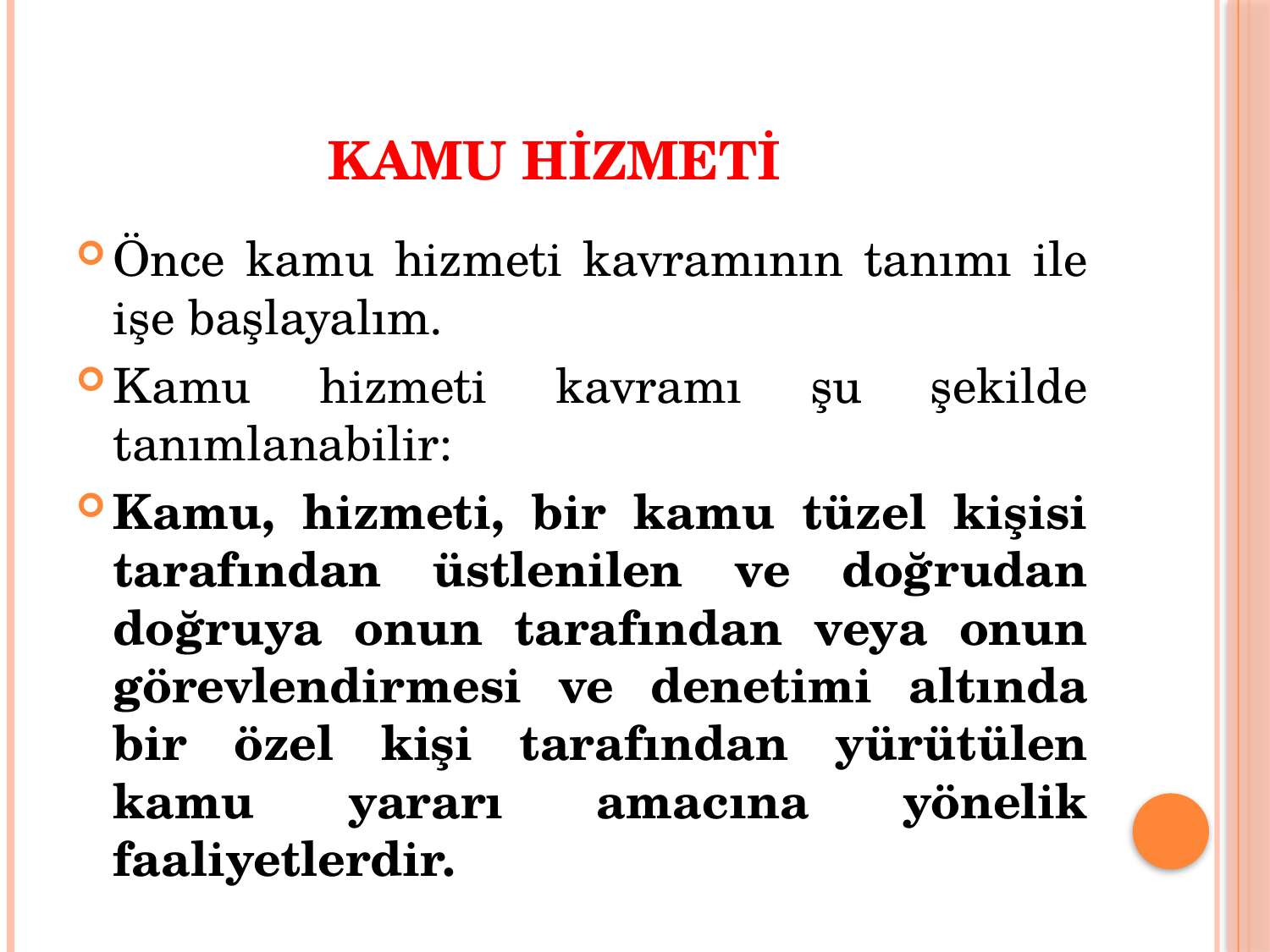

# KAMU HİZMETİ
Önce kamu hizmeti kavramının tanımı ile işe başlayalım.
Kamu hizmeti kavramı şu şekilde tanımlanabilir:
Kamu, hizmeti, bir kamu tüzel kişisi tarafından üstlenilen ve doğrudan doğruya onun tarafından veya onun görevlendirmesi ve denetimi altında bir özel kişi tarafından yürütülen kamu yararı amacına yönelik faaliyetlerdir.